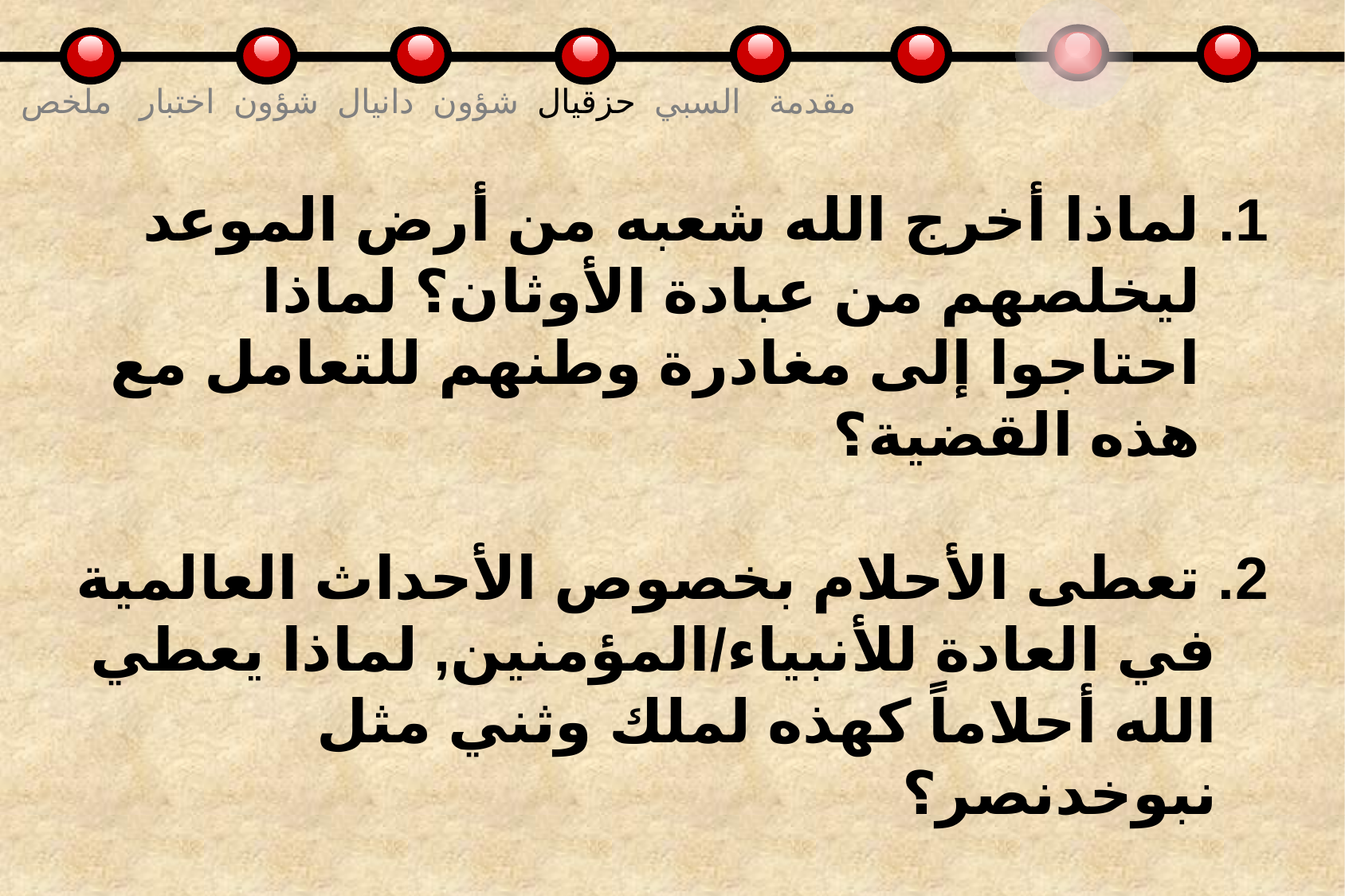

مقدمة   السبي  حزقيال  شؤون  دانيال  شؤون  اختبار   ملخص
لماذا أخرج الله شعبه من أرض الموعد ليخلصهم من عبادة الأوثان؟ لماذا احتاجوا إلى مغادرة وطنهم للتعامل مع هذه القضية؟

2. تعطى الأحلام بخصوص الأحداث العالمية في العادة للأنبياء/المؤمنين, لماذا يعطي الله أحلاماً كهذه لملك وثني مثل نبوخدنصر؟

3. ما الفروقات بين خدمات حزقيال ودانيال؟